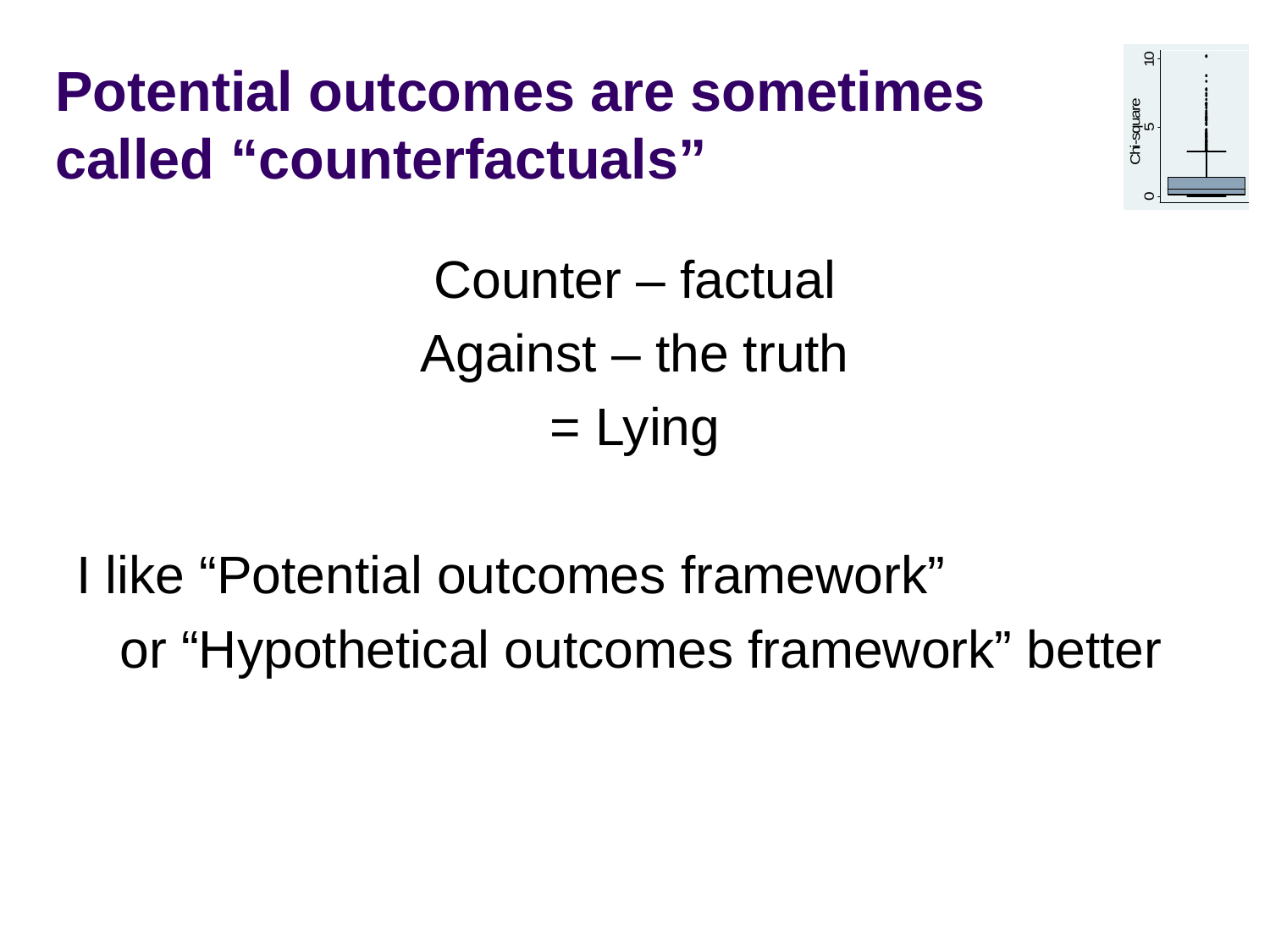

# Potential outcomes are sometimes called “counterfactuals”
Counter – factual
Against – the truth
= Lying

I like “Potential outcomes framework”
   or “Hypothetical outcomes framework” better